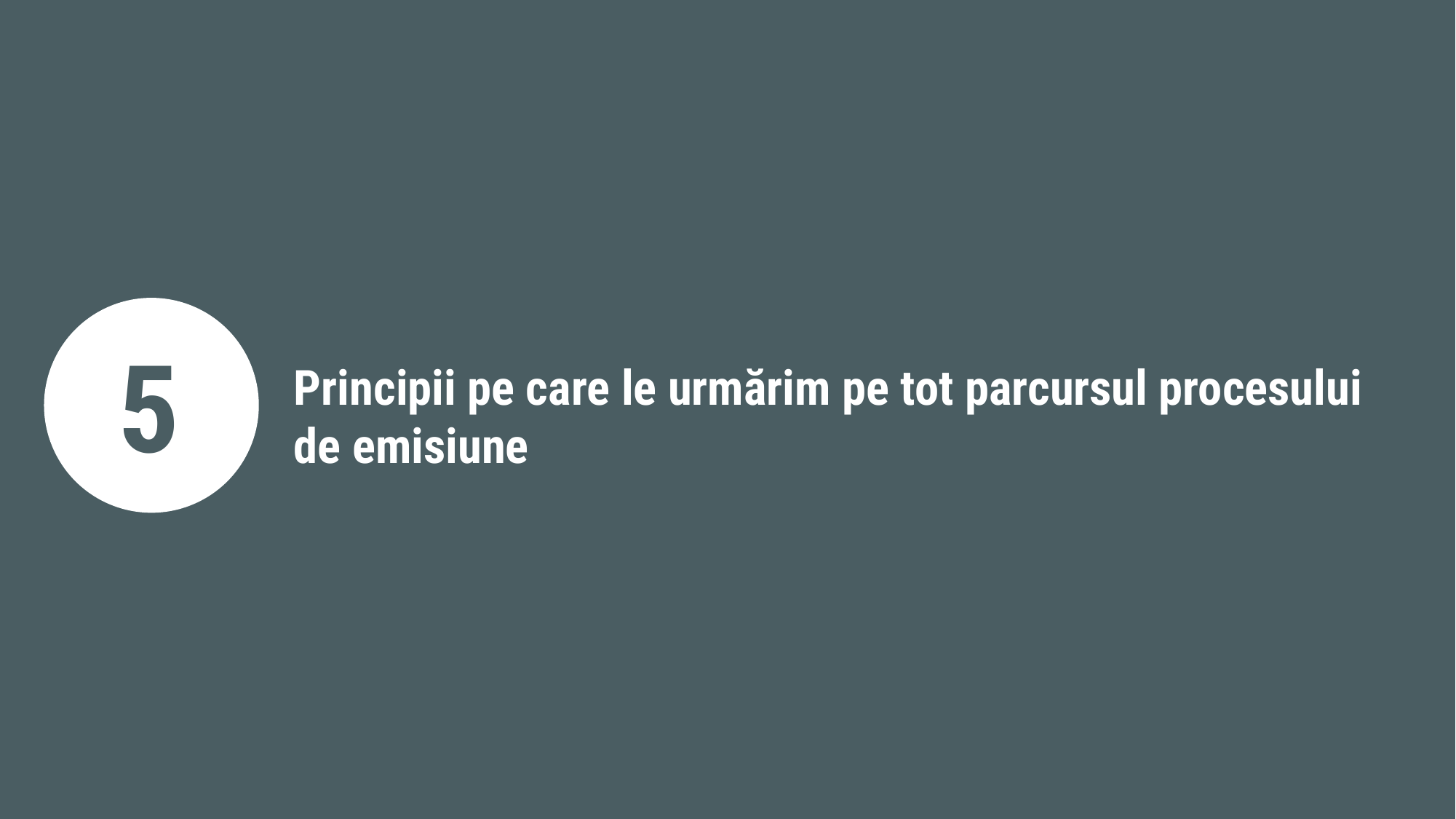

5
Principii pe care le urmărim pe tot parcursul procesului de emisiune